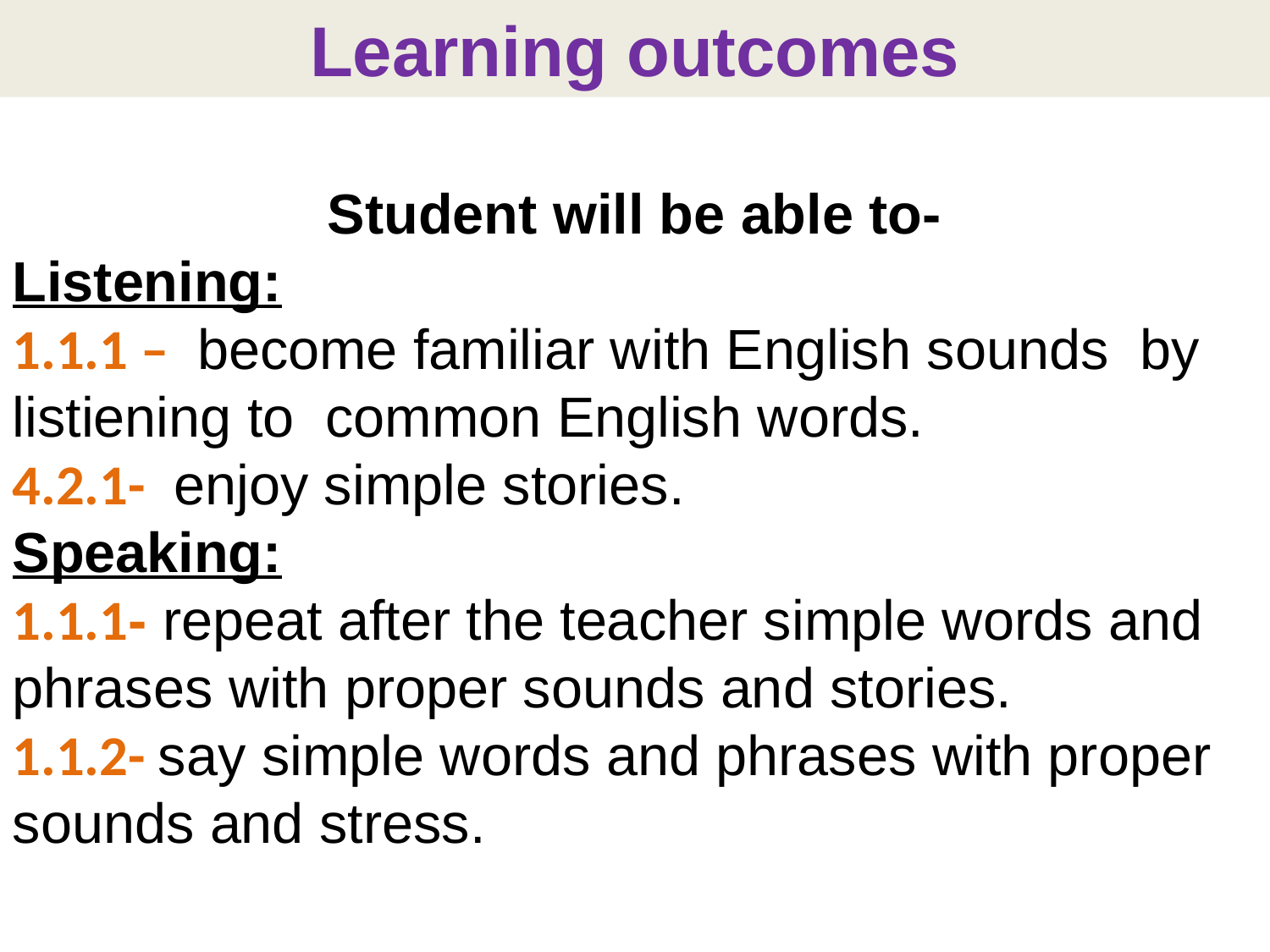

Learning outcomes

Student will be able to-
Listening:
1.1.1 –  become familiar with English sounds  by listiening to  common English words.
4.2.1-  enjoy simple stories.
Speaking:
1.1.1- repeat after the teacher simple words and phrases with proper sounds and stories.
1.1.2- say simple words and phrases with proper sounds and stress.